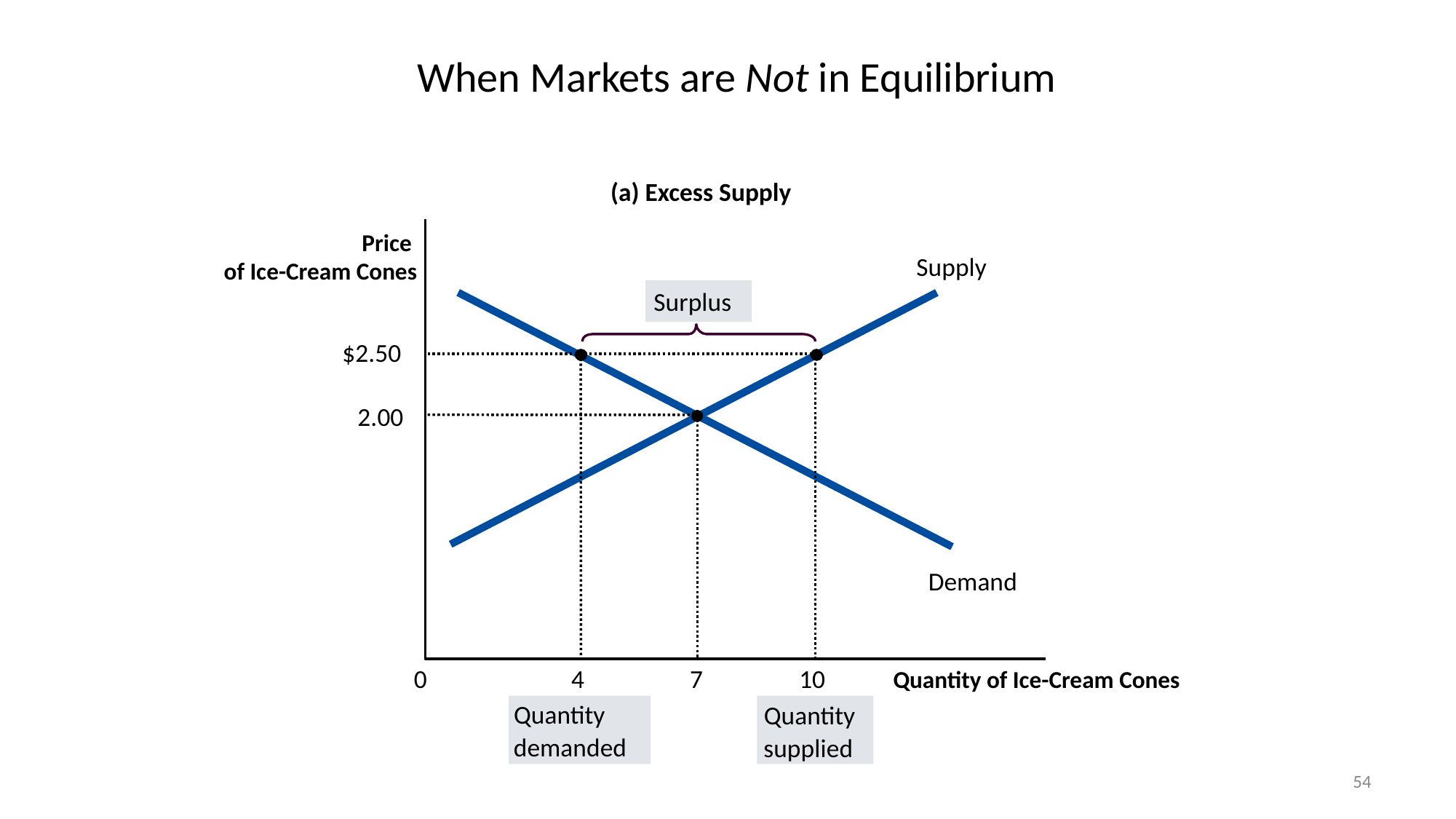

# When Markets are Not in Equilibrium
(a) Excess Supply

Price
of Ice-Cream Cones
Supply

Surplus

Demand
$2.50

10

4
2.00

7
0
Quantity of Ice-Cream Cones

Quantity
demanded

Quantity
supplied
54